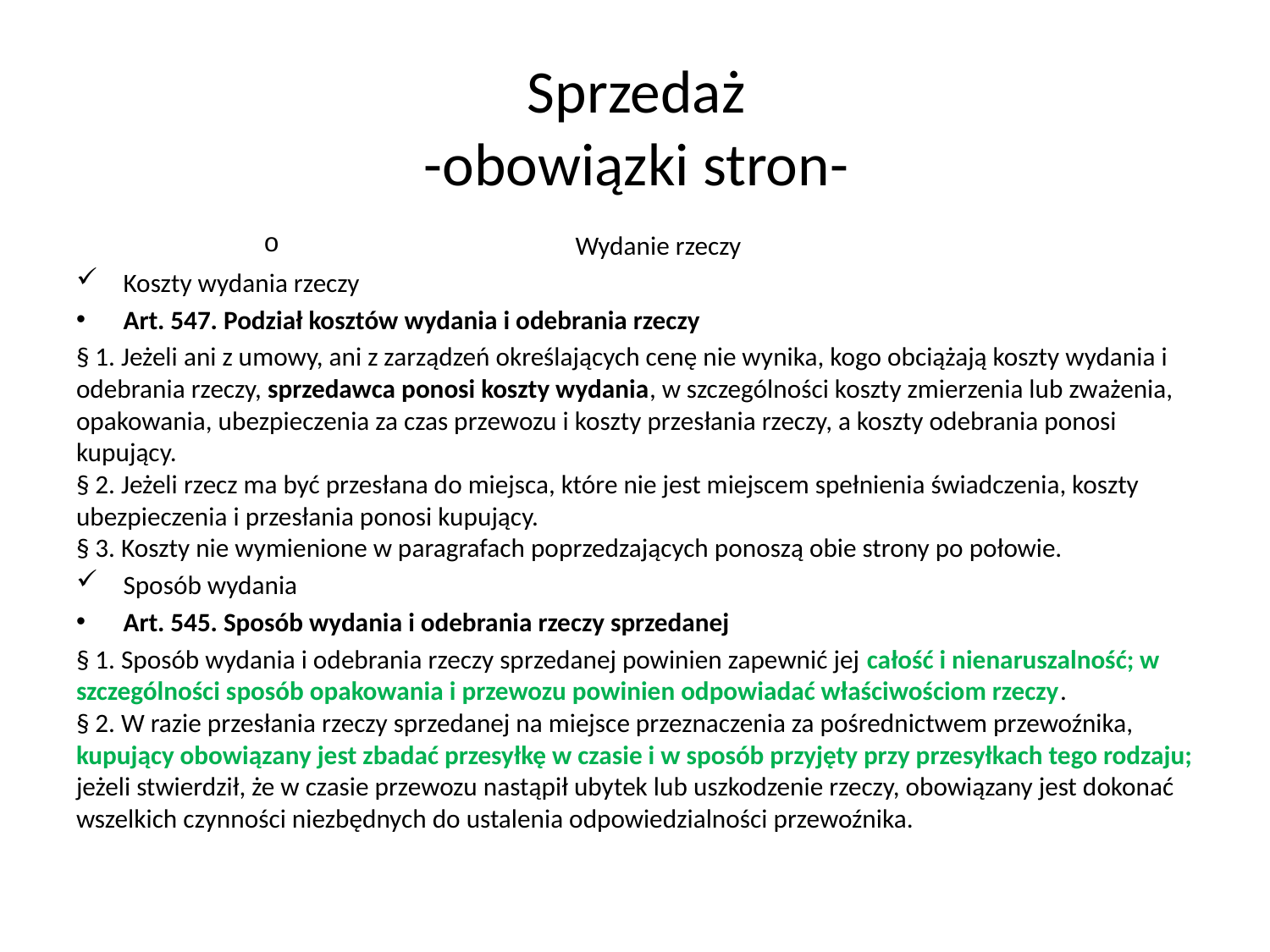

# Sprzedaż -obowiązki stron-
Wydanie rzeczy
Koszty wydania rzeczy
Art. 547. Podział kosztów wydania i odebrania rzeczy
§ 1. Jeżeli ani z umowy, ani z zarządzeń określających cenę nie wynika, kogo obciążają koszty wydania i odebrania rzeczy, sprzedawca ponosi koszty wydania, w szczególności koszty zmierzenia lub zważenia, opakowania, ubezpieczenia za czas przewozu i koszty przesłania rzeczy, a koszty odebrania ponosi kupujący.
§ 2. Jeżeli rzecz ma być przesłana do miejsca, które nie jest miejscem spełnienia świadczenia, koszty ubezpieczenia i przesłania ponosi kupujący.
§ 3. Koszty nie wymienione w paragrafach poprzedzających ponoszą obie strony po połowie.
Sposób wydania
Art. 545. Sposób wydania i odebrania rzeczy sprzedanej
§ 1. Sposób wydania i odebrania rzeczy sprzedanej powinien zapewnić jej całość i nienaruszalność; w szczególności sposób opakowania i przewozu powinien odpowiadać właściwościom rzeczy.
§ 2. W razie przesłania rzeczy sprzedanej na miejsce przeznaczenia za pośrednictwem przewoźnika, kupujący obowiązany jest zbadać przesyłkę w czasie i w sposób przyjęty przy przesyłkach tego rodzaju; jeżeli stwierdził, że w czasie przewozu nastąpił ubytek lub uszkodzenie rzeczy, obowiązany jest dokonać wszelkich czynności niezbędnych do ustalenia odpowiedzialności przewoźnika.